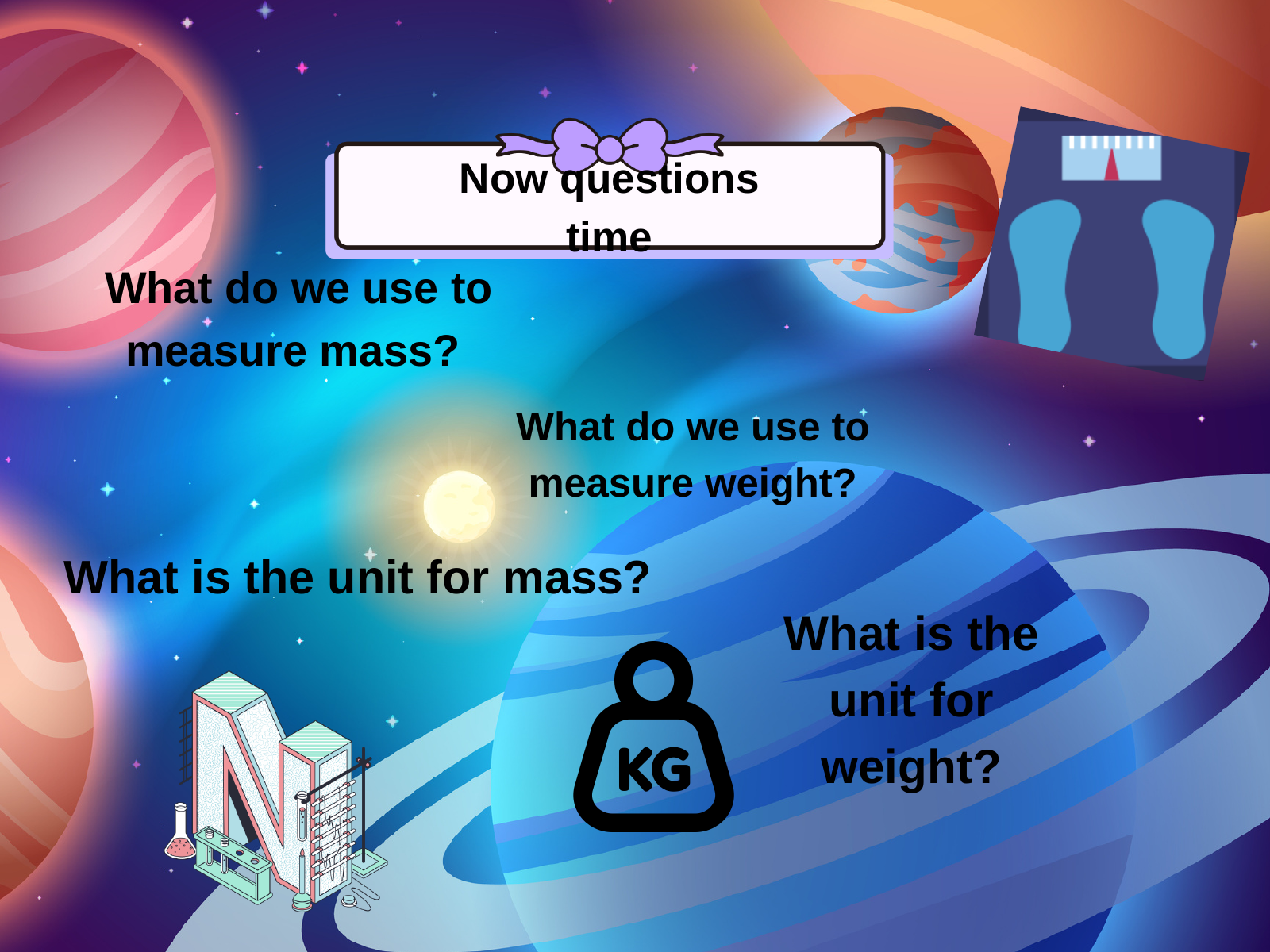

Now questions time
What do we use to measure mass?
What do we use to measure weight?
What is the unit for mass?
What is the unit for weight?